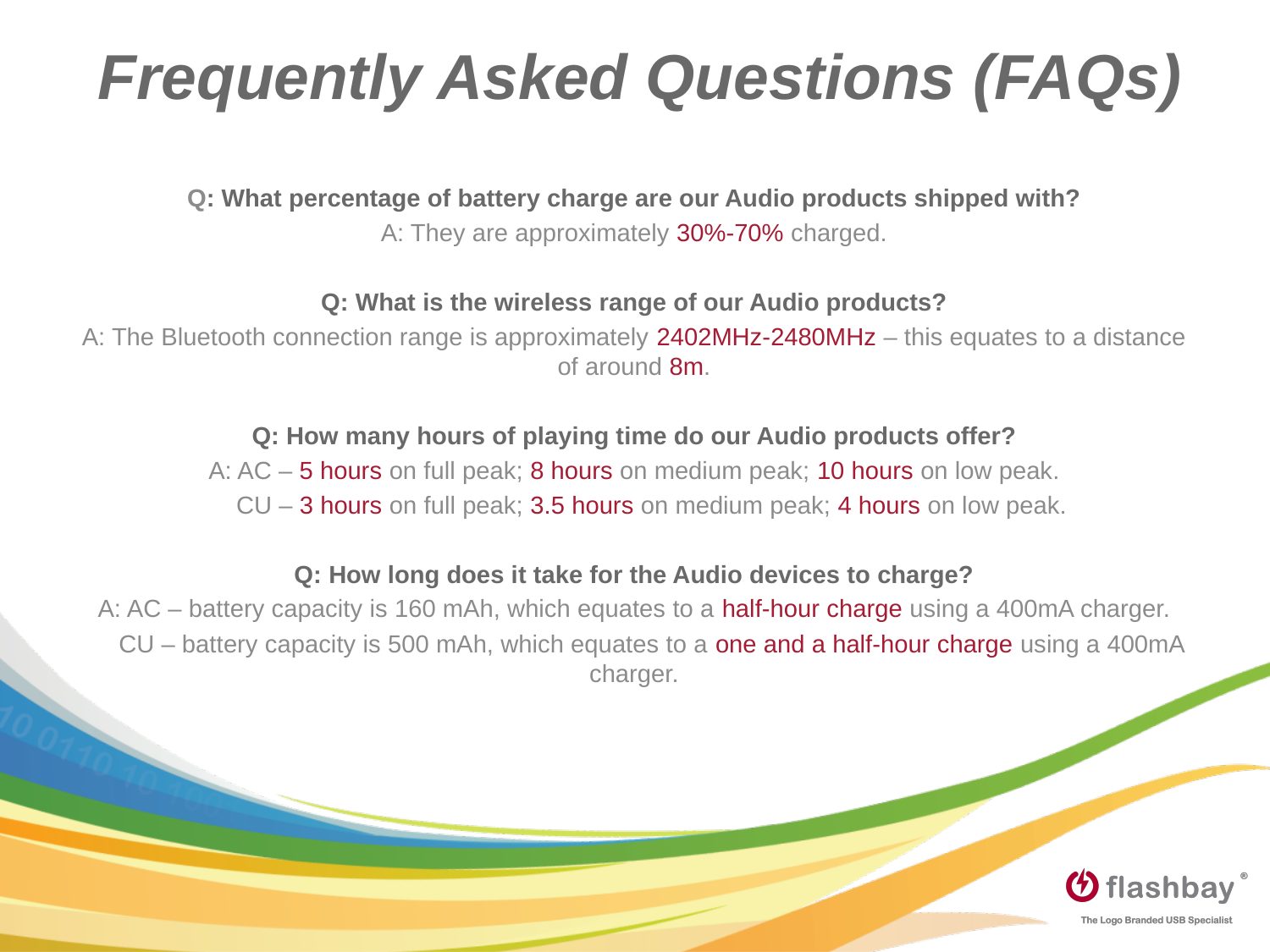

Frequently Asked Questions (FAQs)
Q: What percentage of battery charge are our Audio products shipped with?
A: They are approximately 30%-70% charged.

Q: What is the wireless range of our Audio products?
A: The Bluetooth connection range is approximately 2402MHz-2480MHz – this equates to a distance of around 8m.

Q: How many hours of playing time do our Audio products offer?
A: AC – 5 hours on full peak; 8 hours on medium peak; 10 hours on low peak.
     CU – 3 hours on full peak; 3.5 hours on medium peak; 4 hours on low peak.

Q: How long does it take for the Audio devices to charge?
A: AC – battery capacity is 160 mAh, which equates to a half-hour charge using a 400mA charger.
     CU – battery capacity is 500 mAh, which equates to a one and a half-hour charge using a 400mA charger.